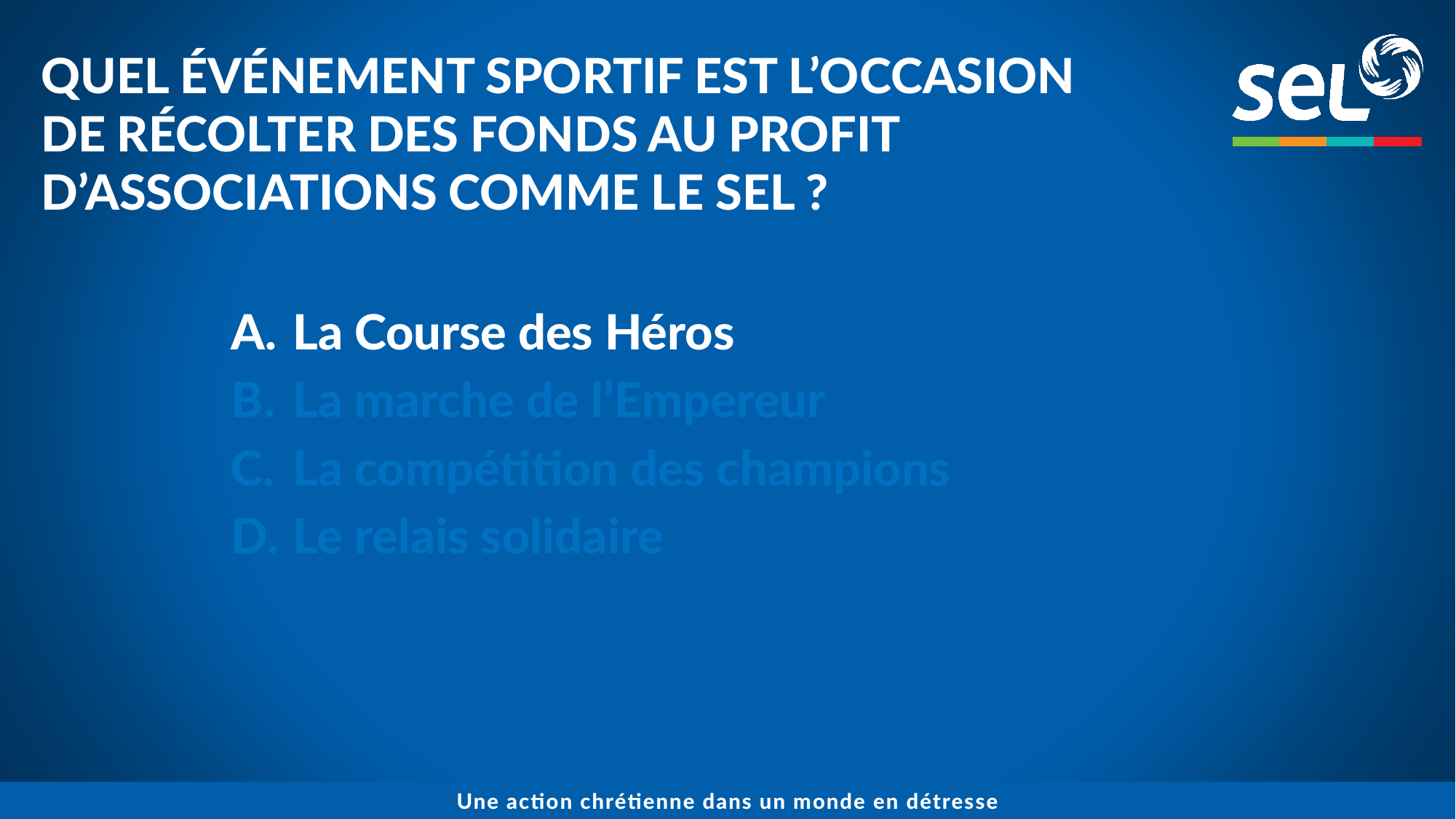

# QUEL ÉVÉNEMENT SPORTIF EST L’OCCASION DE RÉCOLTER DES FONDS AU PROFIT D’ASSOCIATIONS COMME LE SEL ?

La Course des Héros
La marche de l’Empereur
La compétition des champions
Le relais solidaire